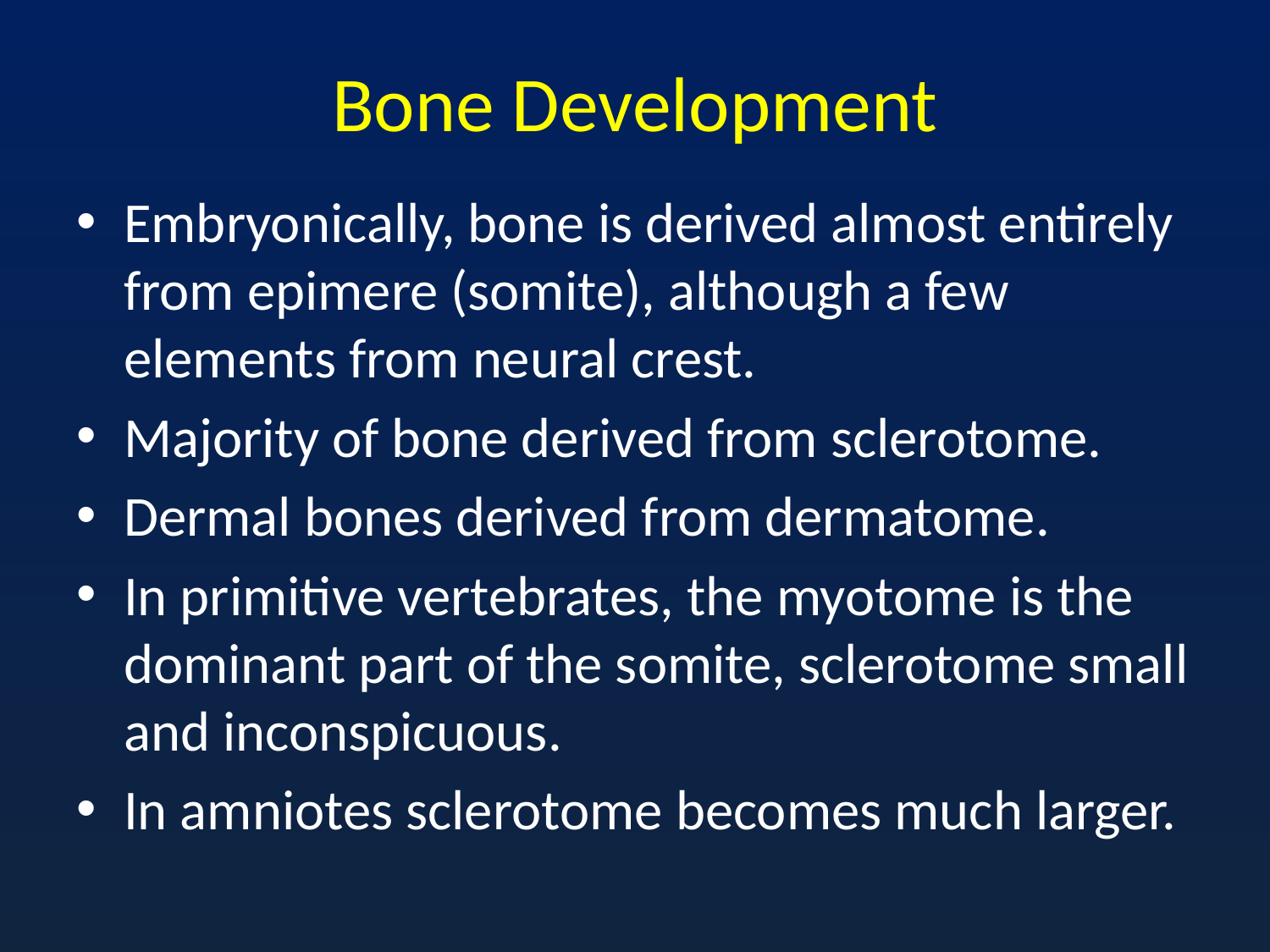

# Bone Development
Embryonically, bone is derived almost entirely from epimere (somite), although a few elements from neural crest.
Majority of bone derived from sclerotome.
Dermal bones derived from dermatome.
In primitive vertebrates, the myotome is the dominant part of the somite, sclerotome small and inconspicuous.
In amniotes sclerotome becomes much larger.